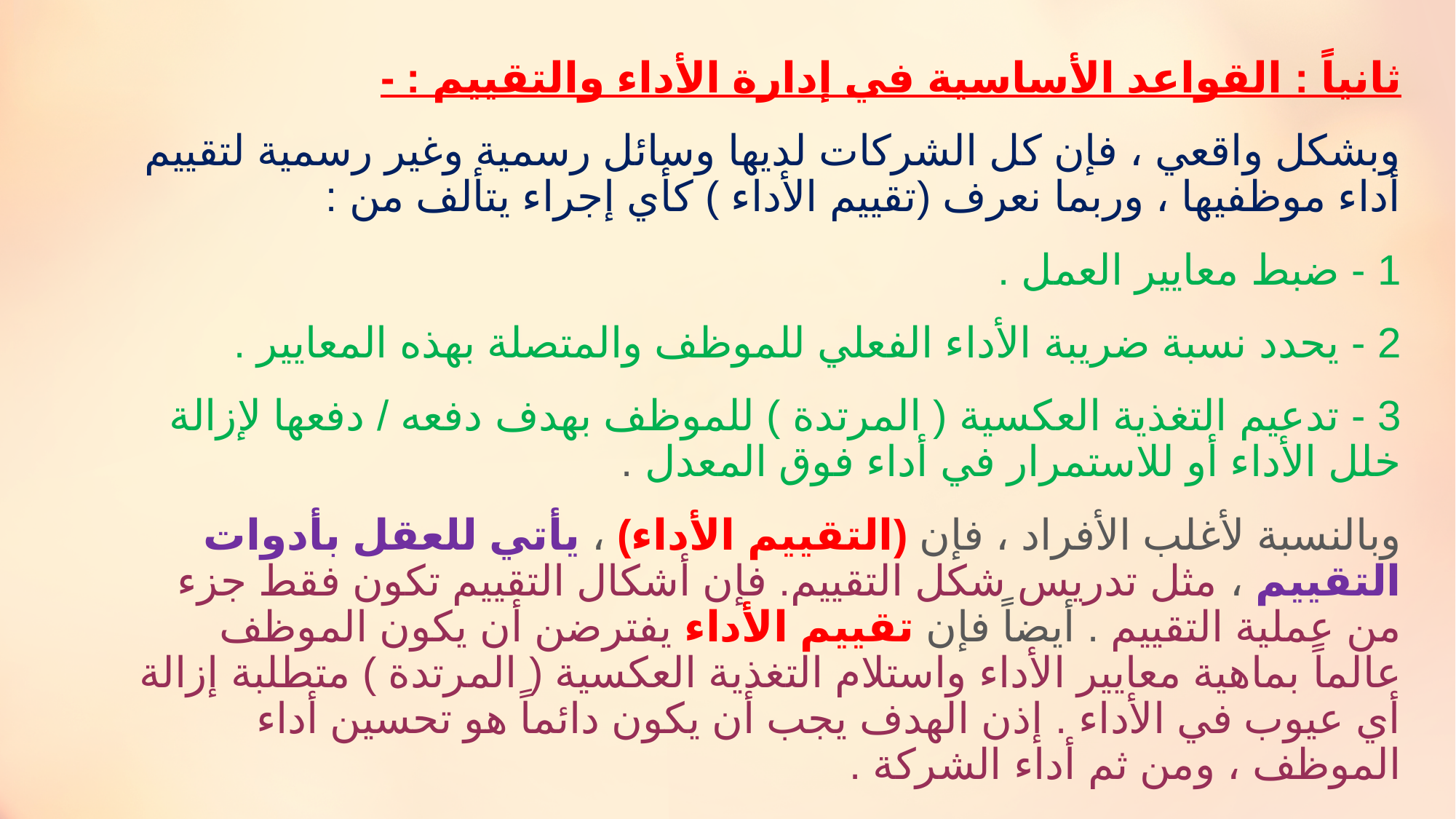

ثانياً : القواعد الأساسية في إدارة الأداء والتقييم : -
وبشكل واقعي ، فإن كل الشركات لديها وسائل رسمية وغير رسمية لتقييم أداء موظفيها ، وربما نعرف (تقييم الأداء ) كأي إجراء يتألف من :
1 - ضبط معايير العمل .
2 - يحدد نسبة ضريبة الأداء الفعلي للموظف والمتصلة بهذه المعايير .
3 - تدعيم التغذية العكسية ( المرتدة ) للموظف بهدف دفعه / دفعها لإزالة خلل الأداء أو للاستمرار في أداء فوق المعدل .
وبالنسبة لأغلب الأفراد ، فإن (التقييم الأداء) ، يأتي للعقل بأدوات التقييم ، مثل تدريس شكل التقييم. فإن أشكال التقييم تكون فقط جزء من عملية التقييم . أيضاً فإن تقييم الأداء يفترضن أن يكون الموظف عالماً بماهية معايير الأداء واستلام التغذية العكسية ( المرتدة ) متطلبة إزالة أي عيوب في الأداء . إذن الهدف يجب أن يكون دائماً هو تحسين أداء الموظف ، ومن ثم أداء الشركة .
#